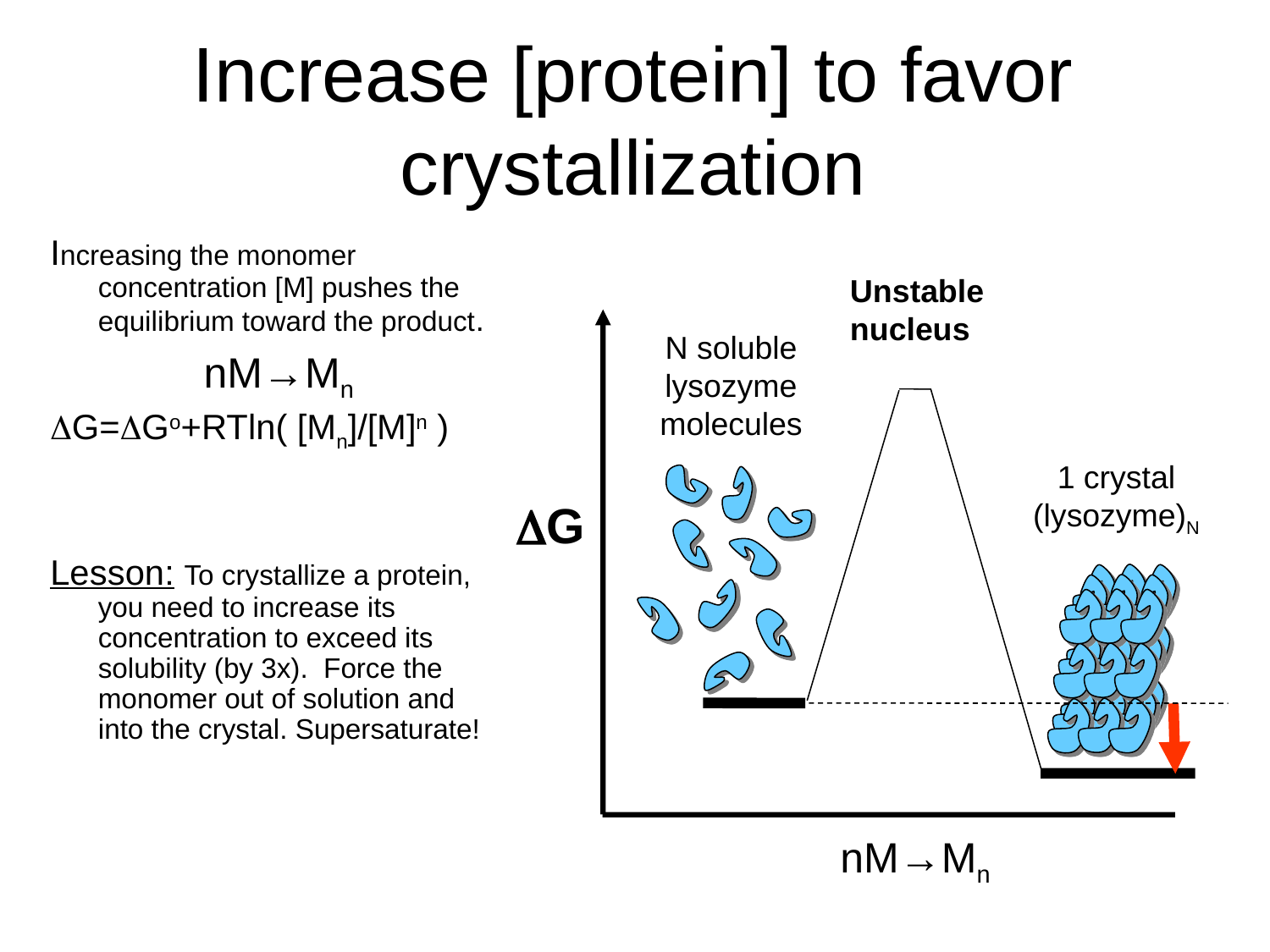

Increase [protein] to favor crystallization
Increasing the monomer concentration [M] pushes the equilibrium toward the product.
nM→Mn
ΔG=ΔGo+RTln( [Mn]/[M]n )

Lesson: To crystallize a protein, you need to increase its concentration to exceed its solubility (by 3x).  Force the monomer out of solution and into the crystal. Supersaturate!
Unstable
nucleus

N soluble
lysozyme
molecules

1 crystal
(lysozyme)N

ΔG

nM→Mn